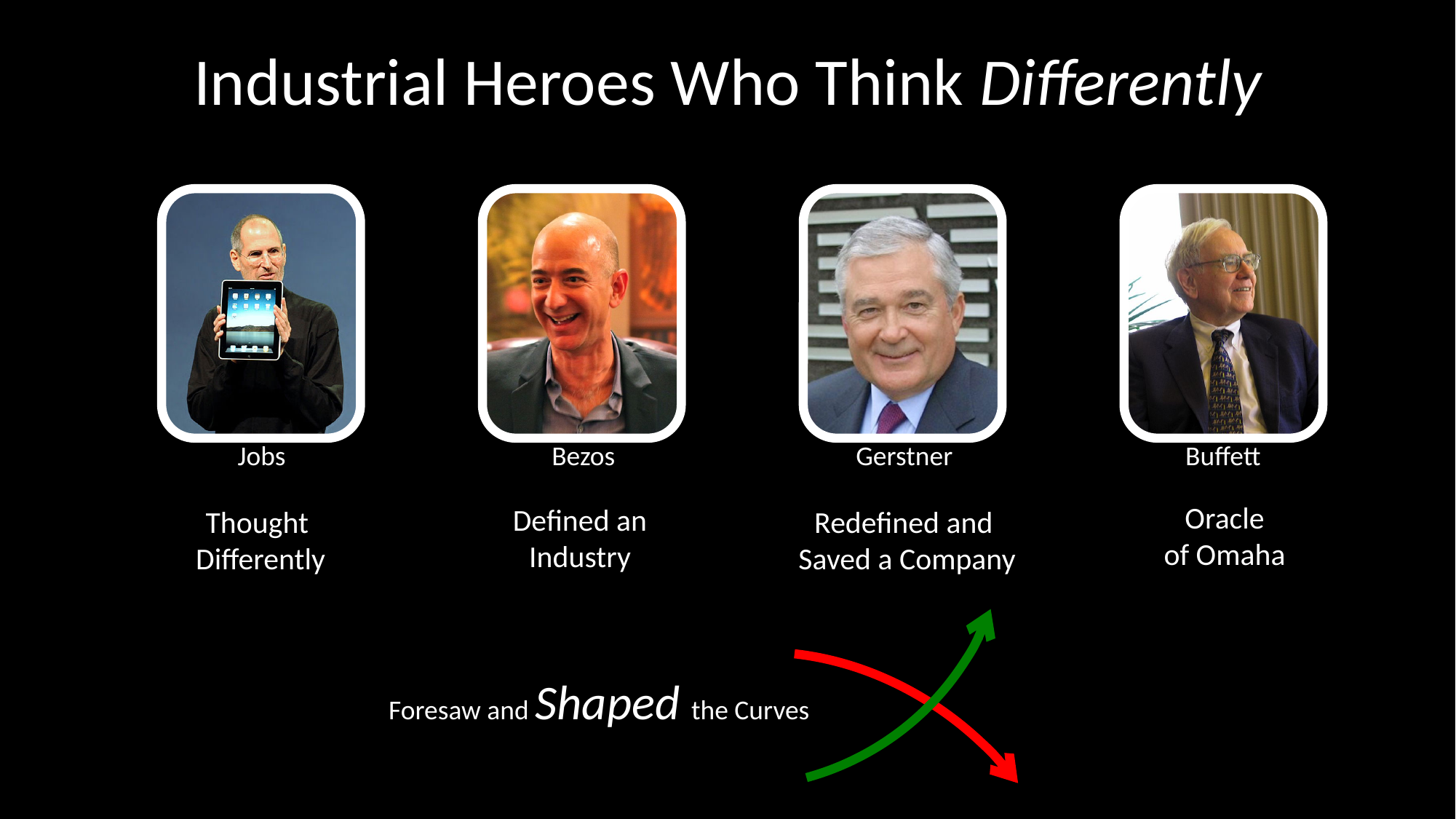

# Industrial Heroes Who Think Differently

Foresaw and Shaped the Curves

Buffett
Jobs
Bezos
Gerstner
Oracle
of Omaha
Defined an
Industry
Redefined and
Saved a Company
Thought
Differently